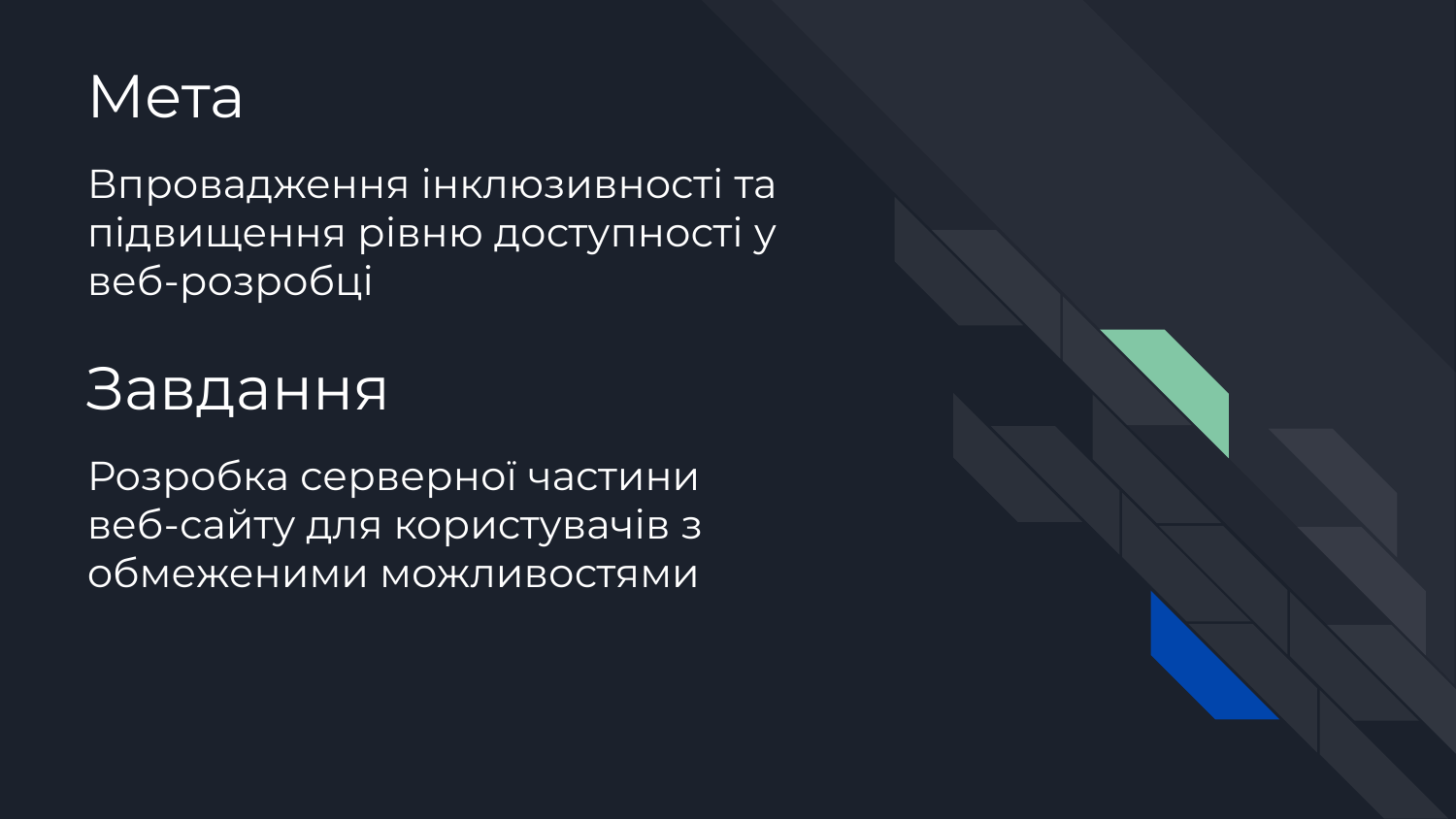

# Мета
Впровадження інклюзивності та підвищення рівню доступності у веб-розробці
Завдання
Розробка серверної частини веб-сайту для користувачів з обмеженими можливостями